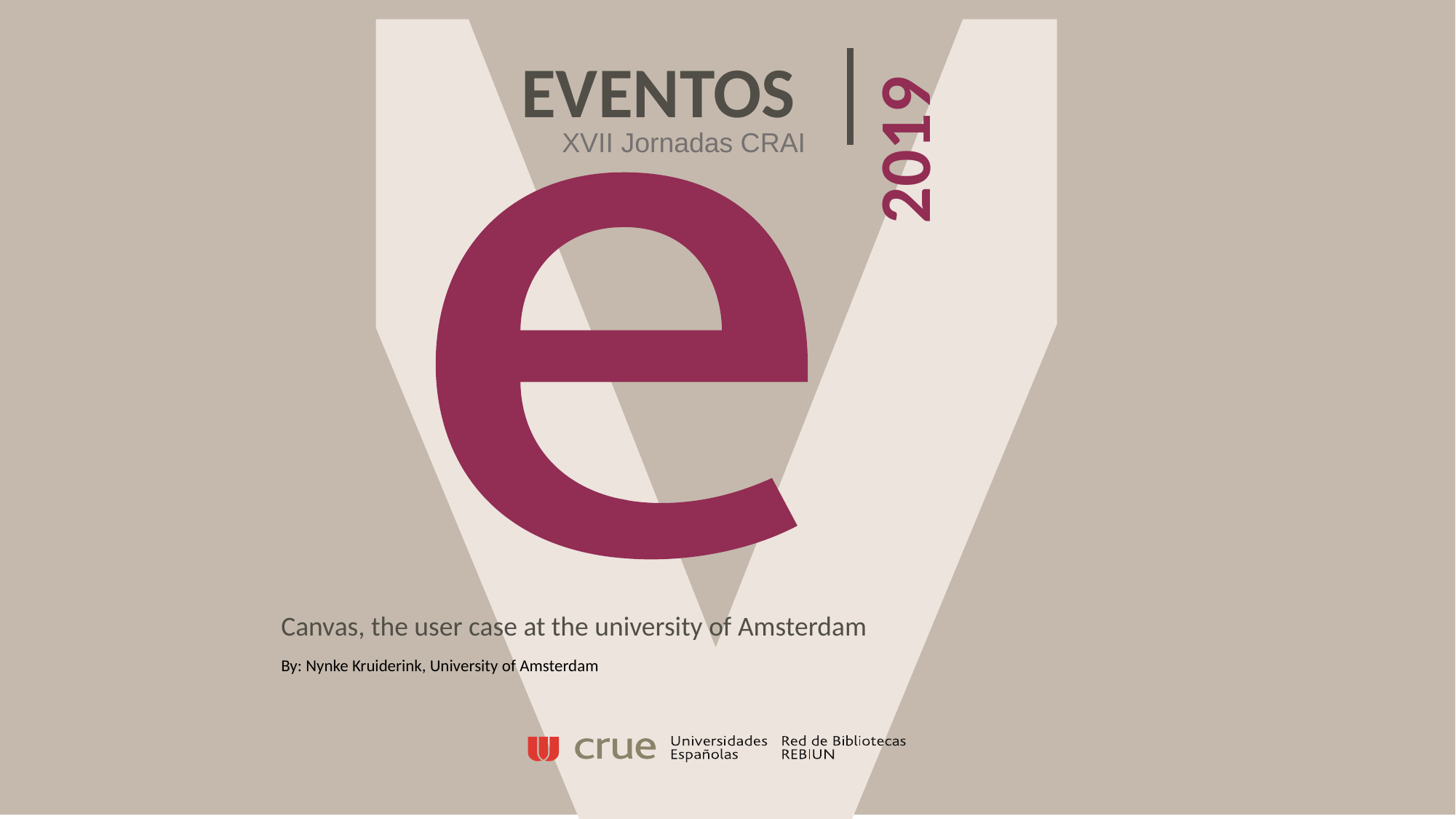

EVENTOS

2019
XVII Jornadas CRAI

Canvas, the user case at the university of Amsterdam
By: Nynke Kruiderink, University of Amsterdam